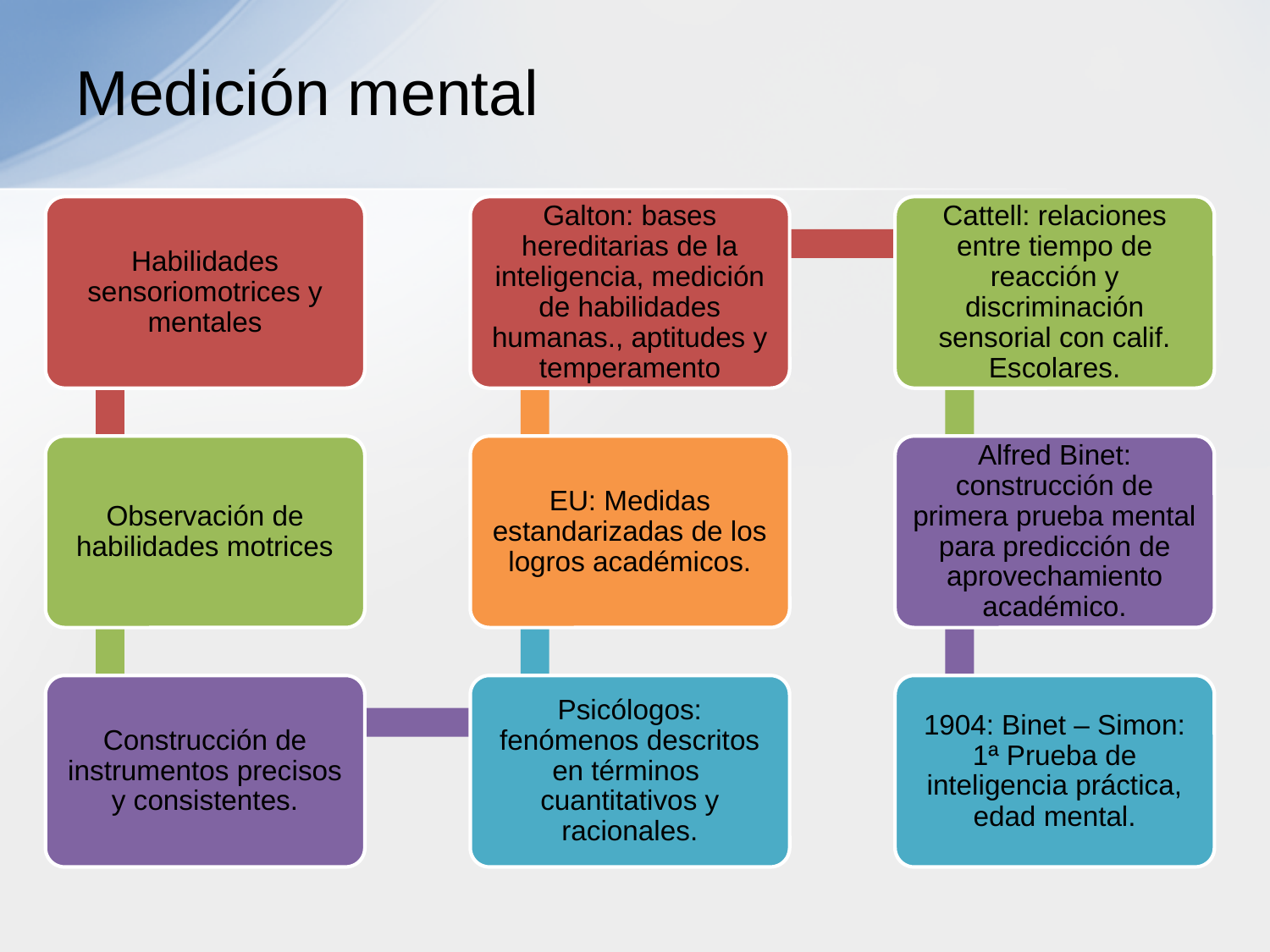

# Medición mental
Habilidades sensoriomotrices y mentales
Observación de habilidades motrices
Construcción de instrumentos precisos y consistentes.
Psicólogos: fenómenos descritos en términos  cuantitativos y racionales.
EU: Medidas estandarizadas de los logros académicos.
Galton: bases hereditarias de la inteligencia, medición de habilidades humanas., aptitudes y temperamento
Cattell: relaciones entre tiempo de reacción y discriminación sensorial con calif. Escolares.
Alfred Binet: construcción de primera prueba mental para predicción de aprovechamiento académico.
1904: Binet – Simon: 1ª Prueba de inteligencia práctica, edad mental.